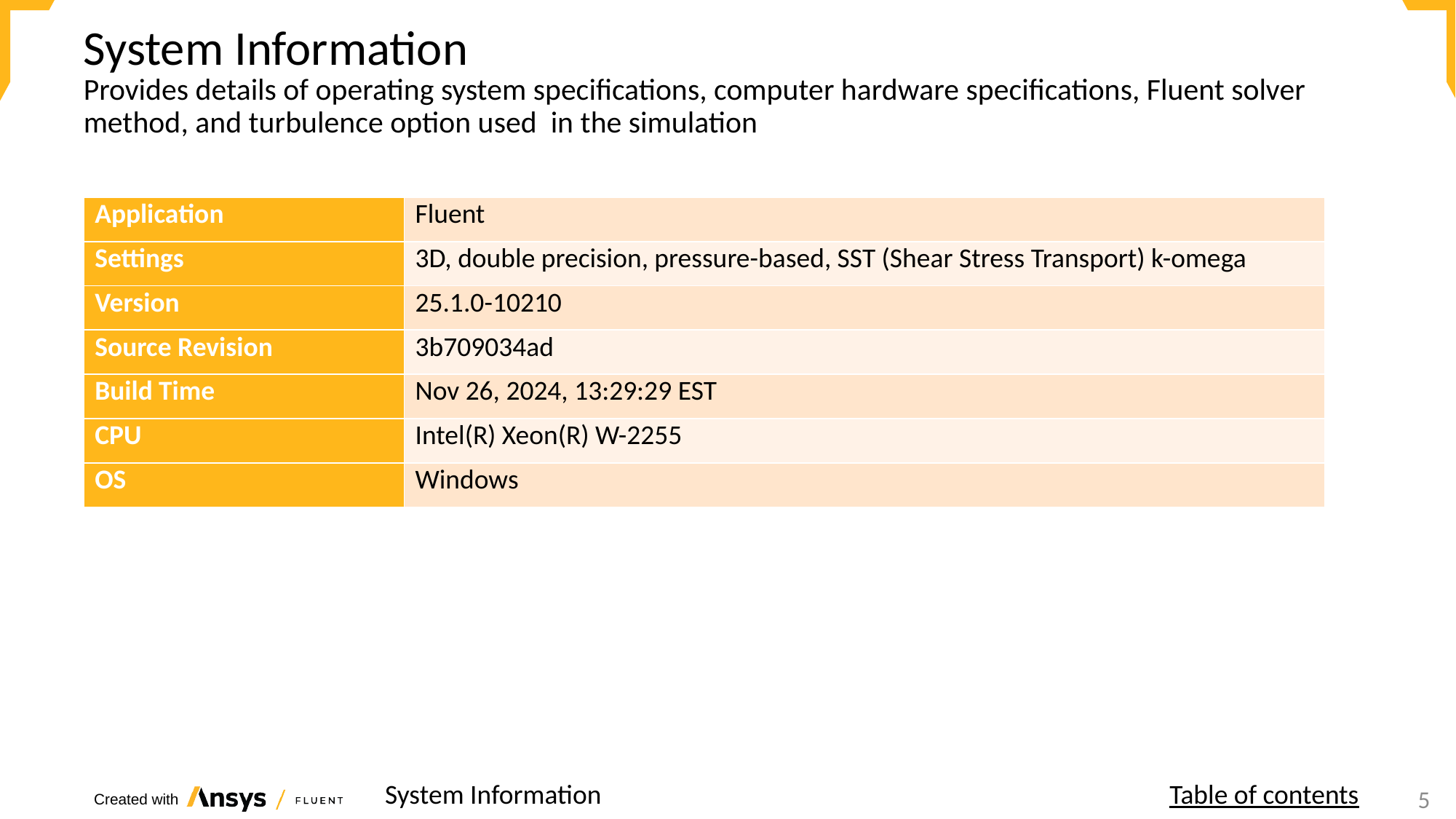

# System Information
Provides details of operating system specifications, computer hardware specifications, Fluent solver method, and turbulence option used  in the simulation
| Application | Fluent |
| --- | --- |
| Settings | 3D, double precision, pressure-based, SST (Shear Stress Transport) k-omega |
| Version | 25.1.0-10210 |
| Source Revision | 3b709034ad |
| Build Time | Nov 26, 2024, 13:29:29 EST |
| CPU | Intel(R) Xeon(R) W-2255 |
| OS | Windows |
System Information
Table of contents
5